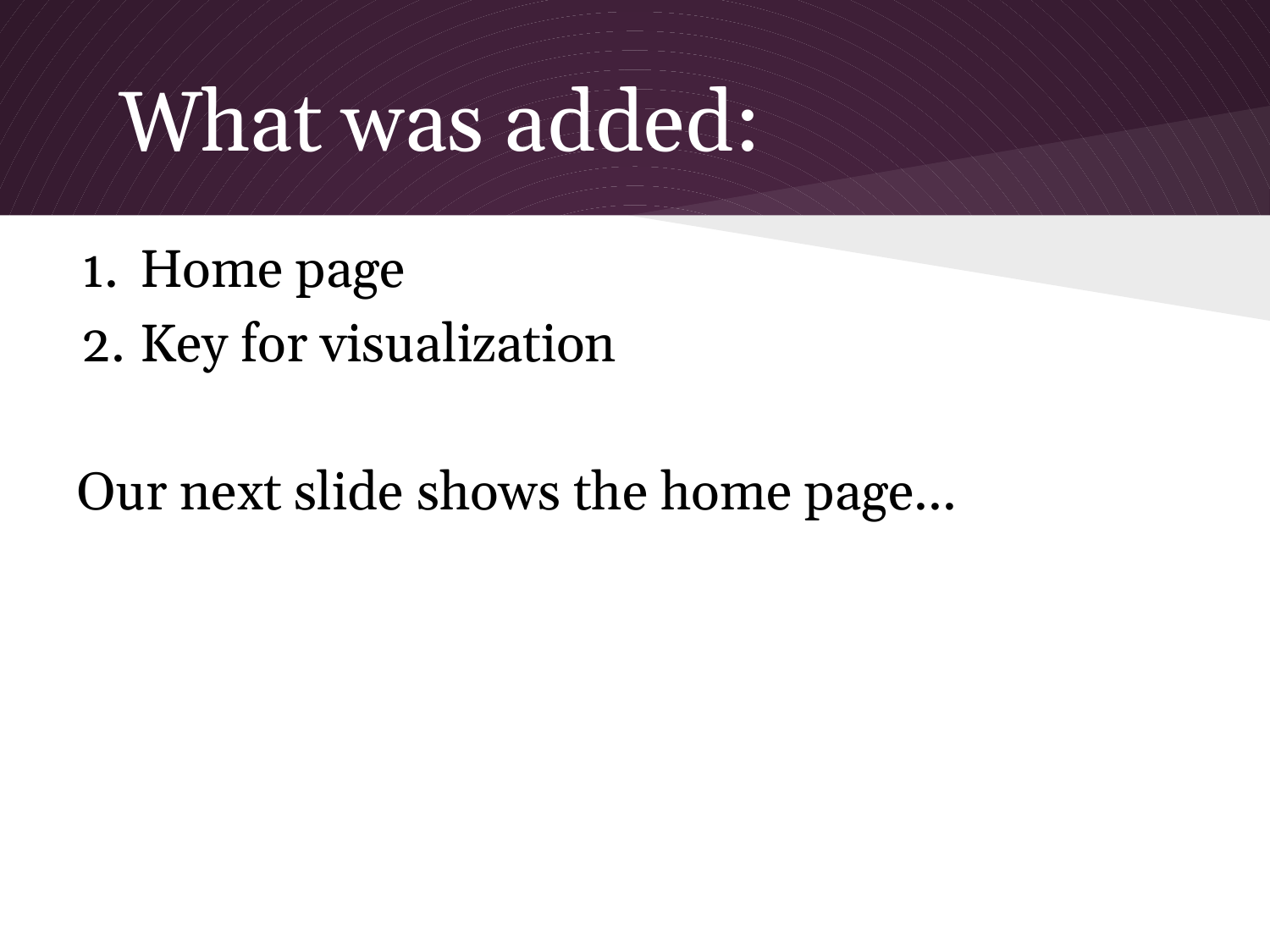

# What was added:
Home page
Key for visualization

Our next slide shows the home page...